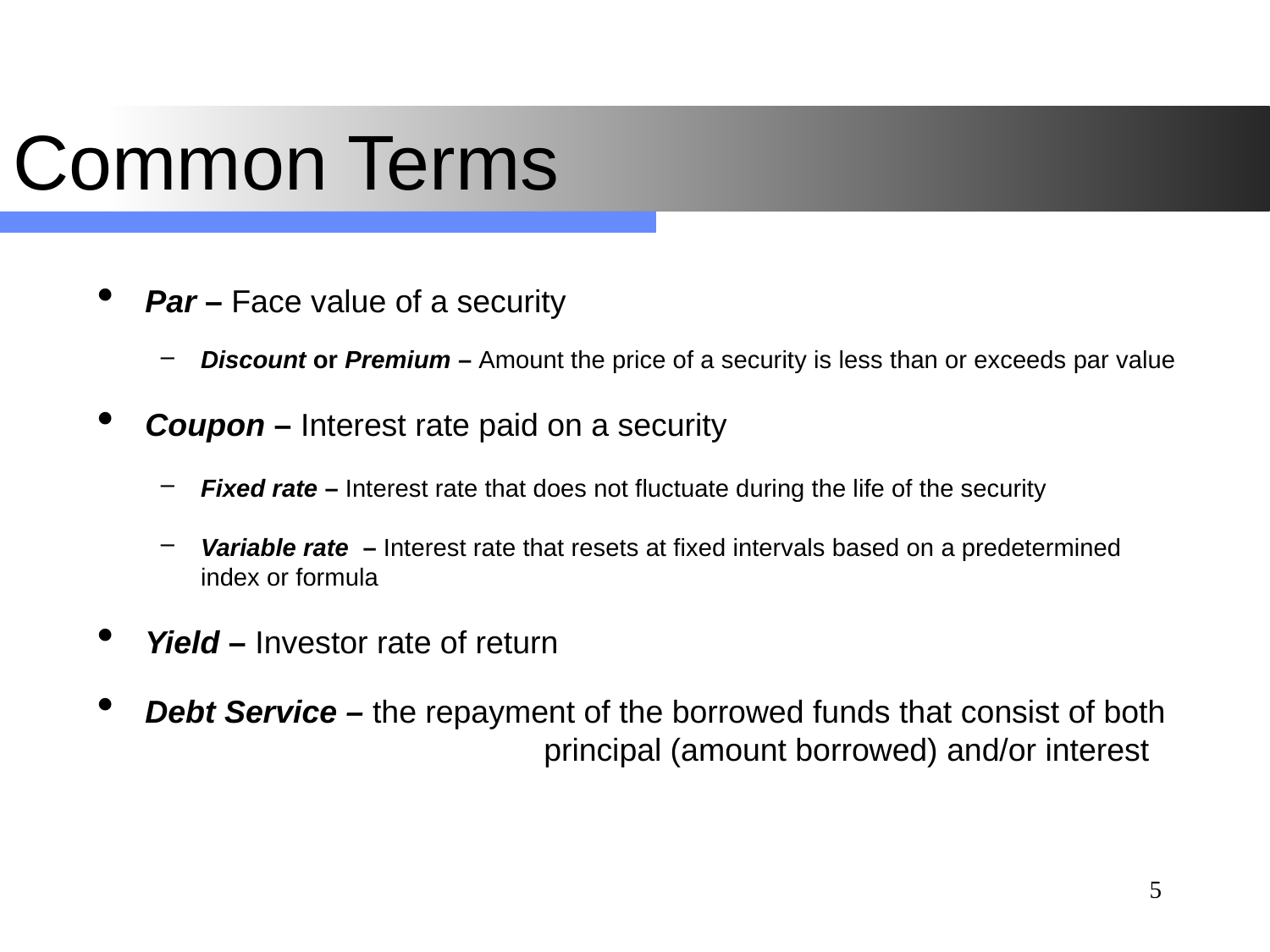

# Common Terms
Par – Face value of a security
Discount or Premium – Amount the price of a security is less than or exceeds par value
Coupon – Interest rate paid on a security
Fixed rate – Interest rate that does not fluctuate during the life of the security
Variable rate  – Interest rate that resets at fixed intervals based on a predetermined index or formula
Yield – Investor rate of return
Debt Service – the repayment of the borrowed funds that consist of both  		  principal (amount borrowed) and/or interest

5